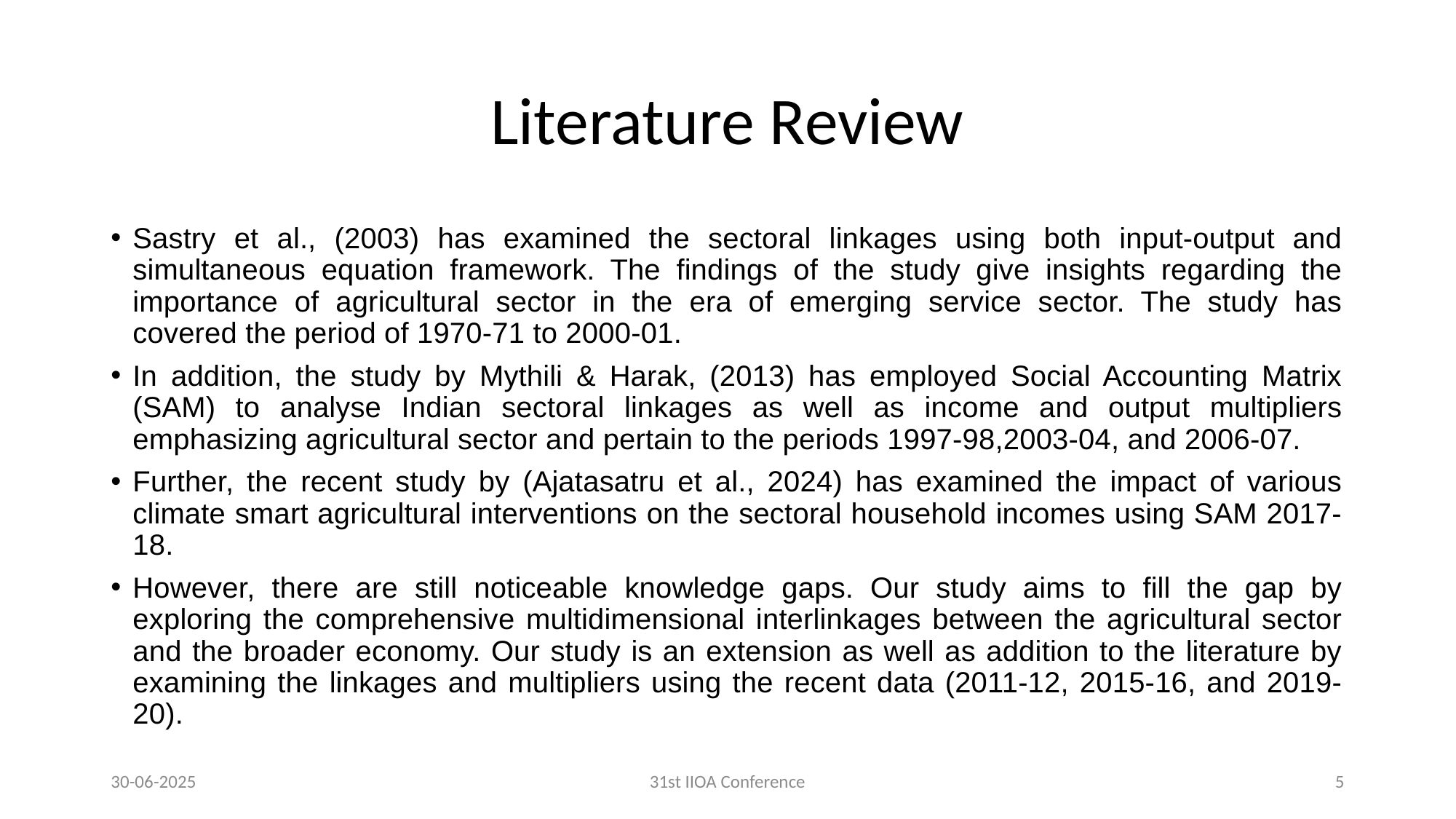

# Literature Review
Sastry et al., (2003) has examined the sectoral linkages using both input-output and simultaneous equation framework. The findings of the study give insights regarding the importance of agricultural sector in the era of emerging service sector. The study has covered the period of 1970-71 to 2000-01.
In addition, the study by Mythili & Harak, (2013) has employed Social Accounting Matrix (SAM) to analyse Indian sectoral linkages as well as income and output multipliers emphasizing agricultural sector and pertain to the periods 1997-98,2003-04, and 2006-07.
Further, the recent study by (Ajatasatru et al., 2024) has examined the impact of various climate smart agricultural interventions on the sectoral household incomes using SAM 2017-18.
However, there are still noticeable knowledge gaps. Our study aims to fill the gap by exploring the comprehensive multidimensional interlinkages between the agricultural sector and the broader economy. Our study is an extension as well as addition to the literature by examining the linkages and multipliers using the recent data (2011-12, 2015-16, and 2019-20).

30-06-2025
31st IIOA Conference
5